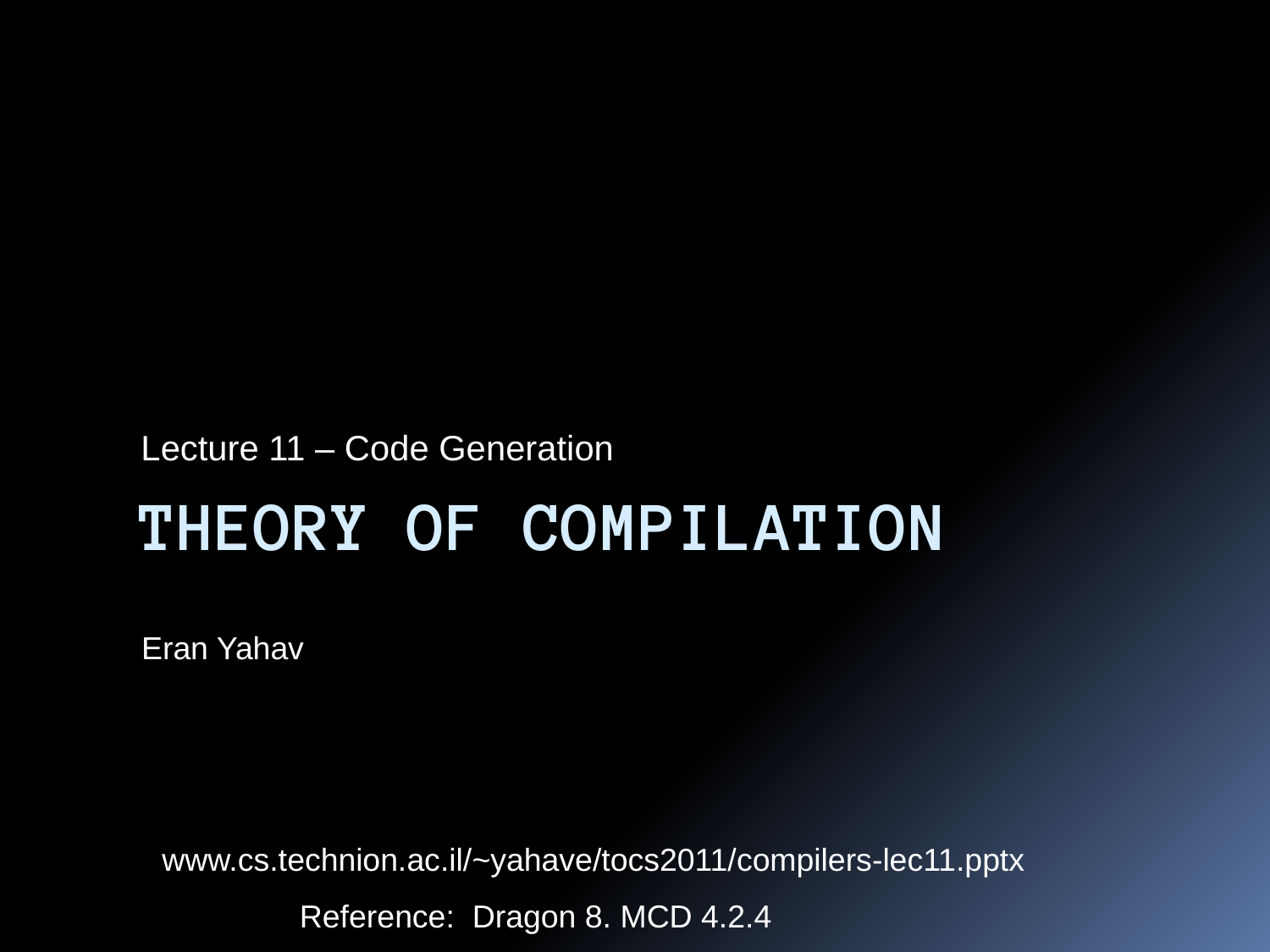

Lecture 11 – Code Generation
# Theory of Compilation
Eran Yahav
www.cs.technion.ac.il/~yahave/tocs2011/compilers-lec11.pptx
Reference:  Dragon 8. MCD 4.2.4
1